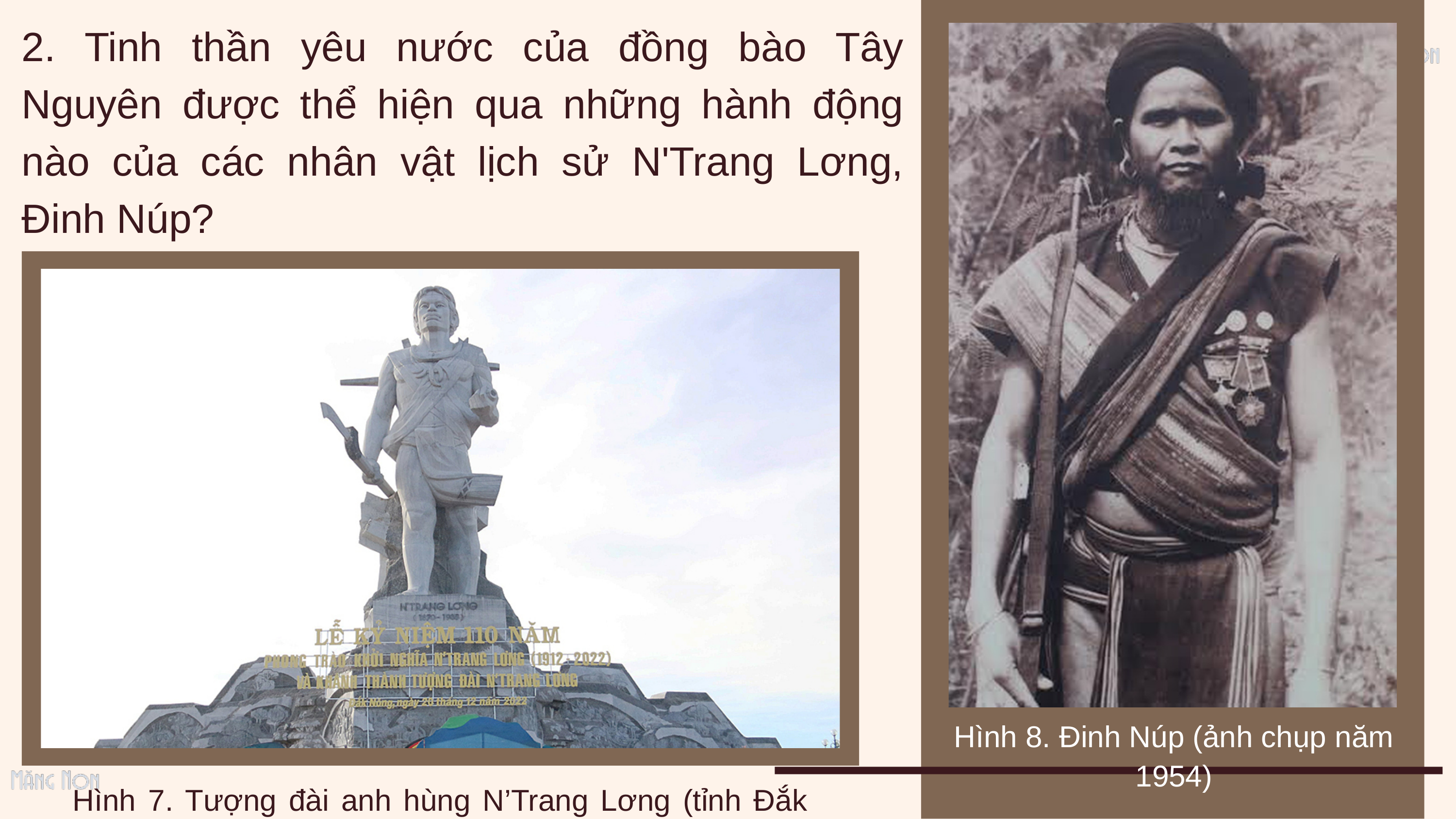

Hình 8. Đinh Núp (ảnh chụp năm 1954)

2. Tinh thần yêu nước của đồng bào Tây Nguyên được thể hiện qua những hành động nào của các nhân vật lịch sử N'Trang Lơng, Đinh Núp?

Hình 7. Tượng đài anh hùng N’Trang Lơng (tỉnh Đắk Nông)